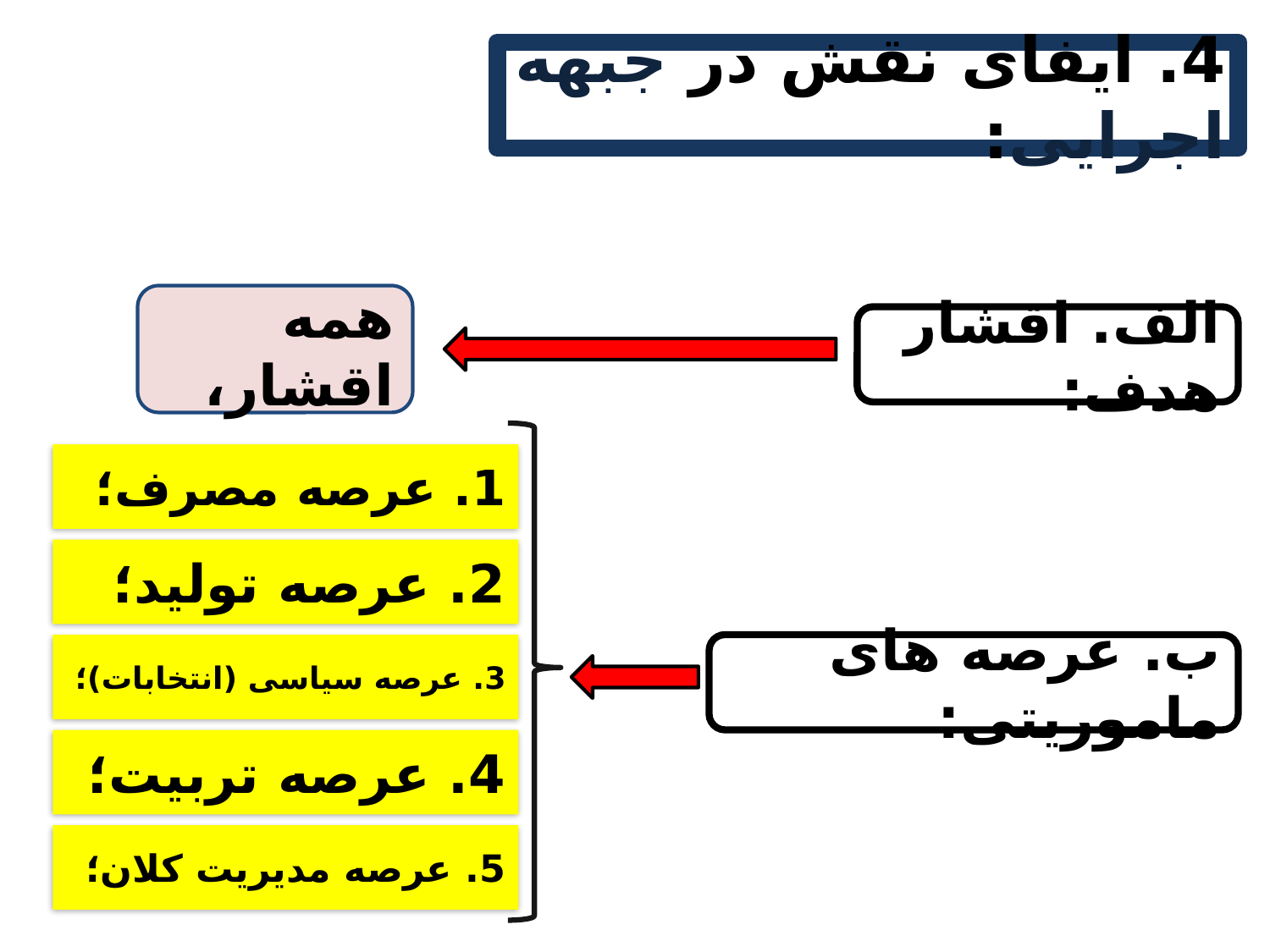

4. ایفای نقش در جبهه اجرایی:
همه اقشار،
الف. اقشار هدف:

1. عرصه مصرف؛
2. عرصه تولید؛
3. عرصه سیاسی (انتخابات)؛
ب. عرصه های ماموریتی:

4. عرصه تربیت؛
5. عرصه مدیریت کلان؛